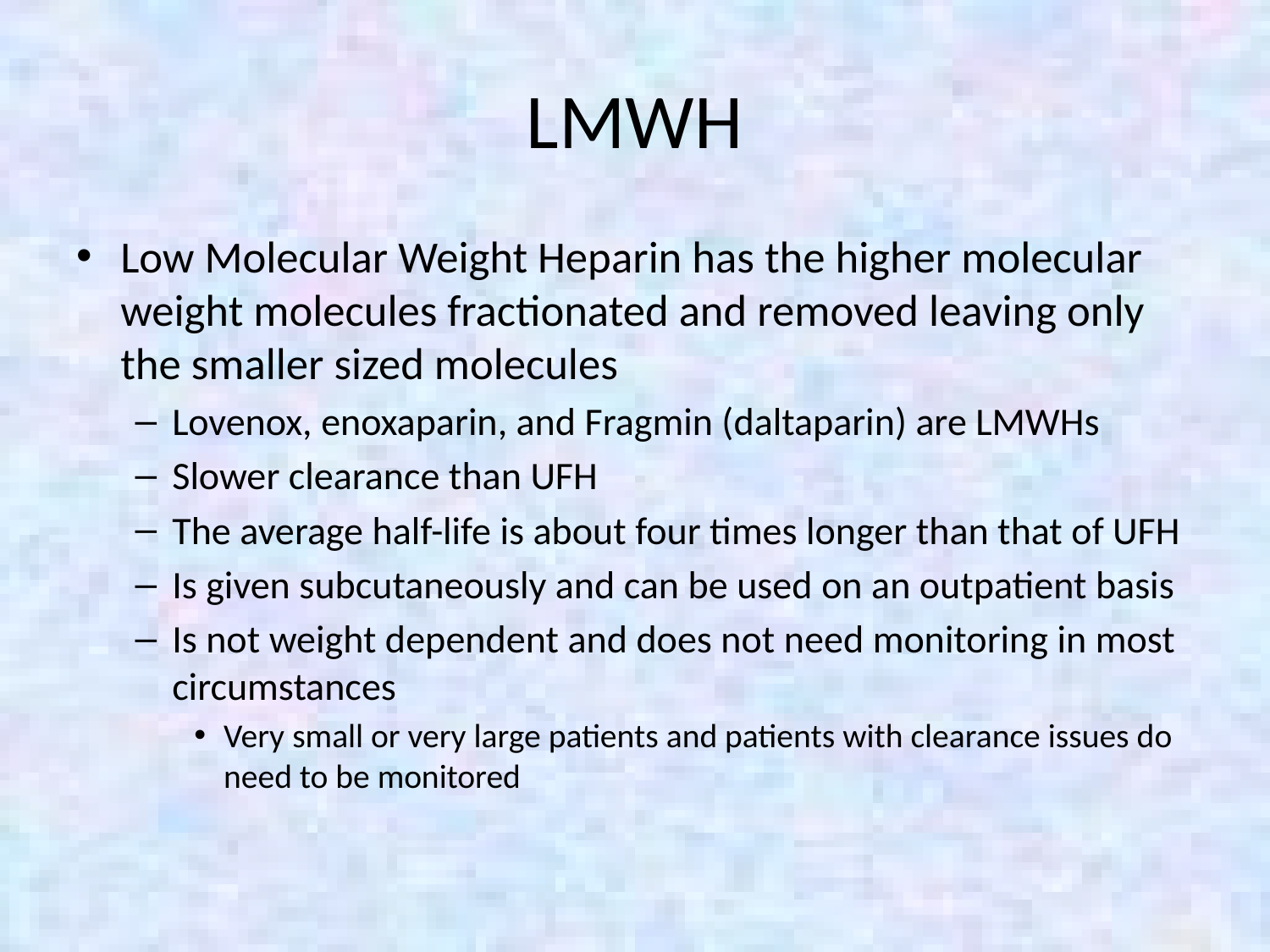

# LMWH
Low Molecular Weight Heparin has the higher molecular weight molecules fractionated and removed leaving only the smaller sized molecules
Lovenox, enoxaparin, and Fragmin (daltaparin) are LMWHs
Slower clearance than UFH
The average half-life is about four times longer than that of UFH
Is given subcutaneously and can be used on an outpatient basis
Is not weight dependent and does not need monitoring in most circumstances
Very small or very large patients and patients with clearance issues do need to be monitored